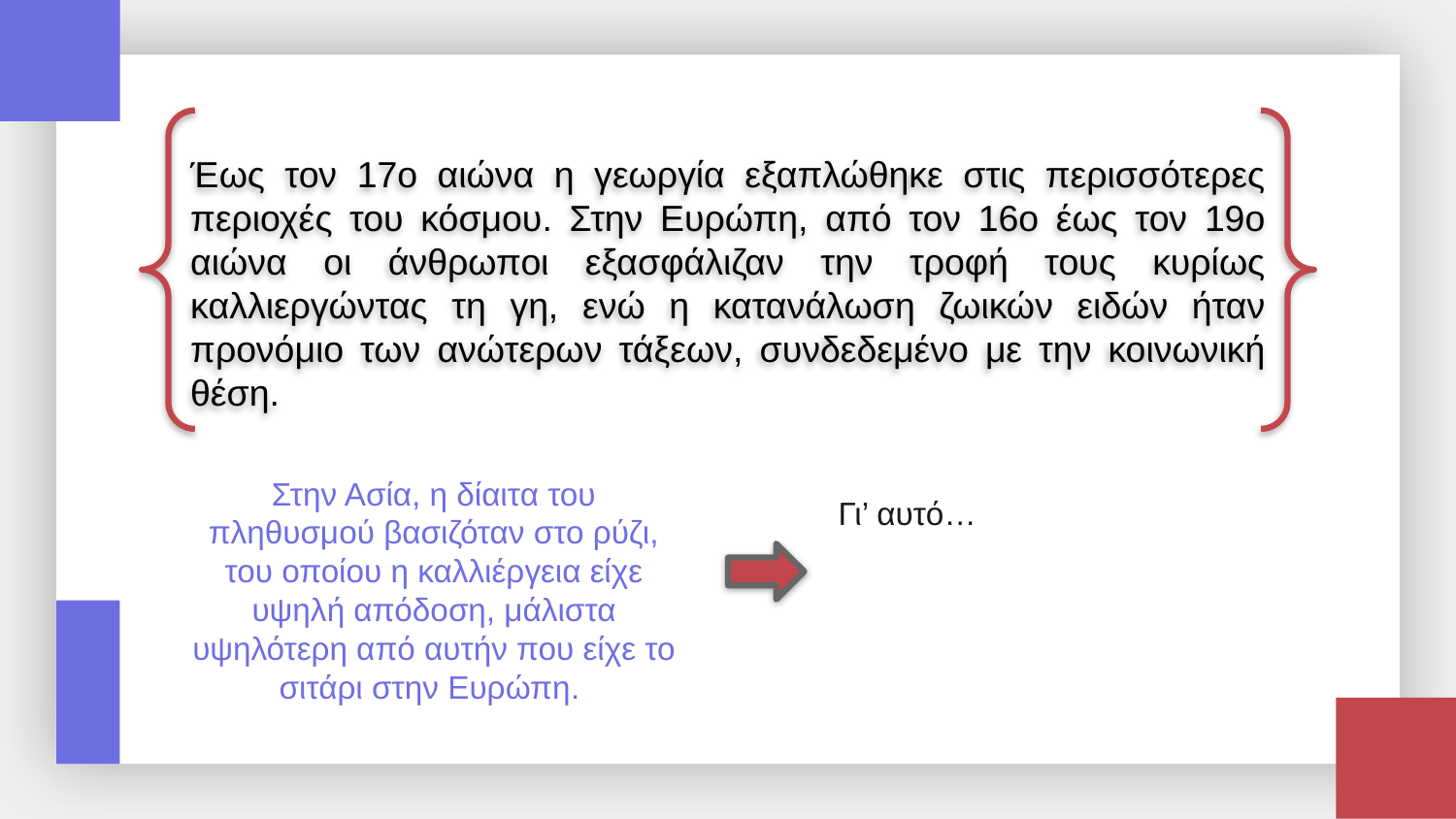

Έως τον 17ο αιώνα η γεωργία εξαπλώθηκε στις περισσότερες περιοχές του κόσμου. Στην Ευρώπη, από τον 16ο έως τον 19ο αιώνα οι άνθρωποι εξασφάλιζαν την τροφή τους κυρίως καλλιεργώντας τη γη, ενώ η κατανάλωση ζωικών ειδών ήταν προνόμιο των ανώτερων τάξεων, συνδεδεμένο με την κοινωνική θέση.
Στην Ασία, η δίαιτα του πληθυσμού βασιζόταν στο ρύζι, του οποίου η καλλιέργεια είχε υψηλή απόδοση, μάλιστα υψηλότερη από αυτήν που είχε το σιτάρι στην Ευρώπη.
Γι’ αυτό…